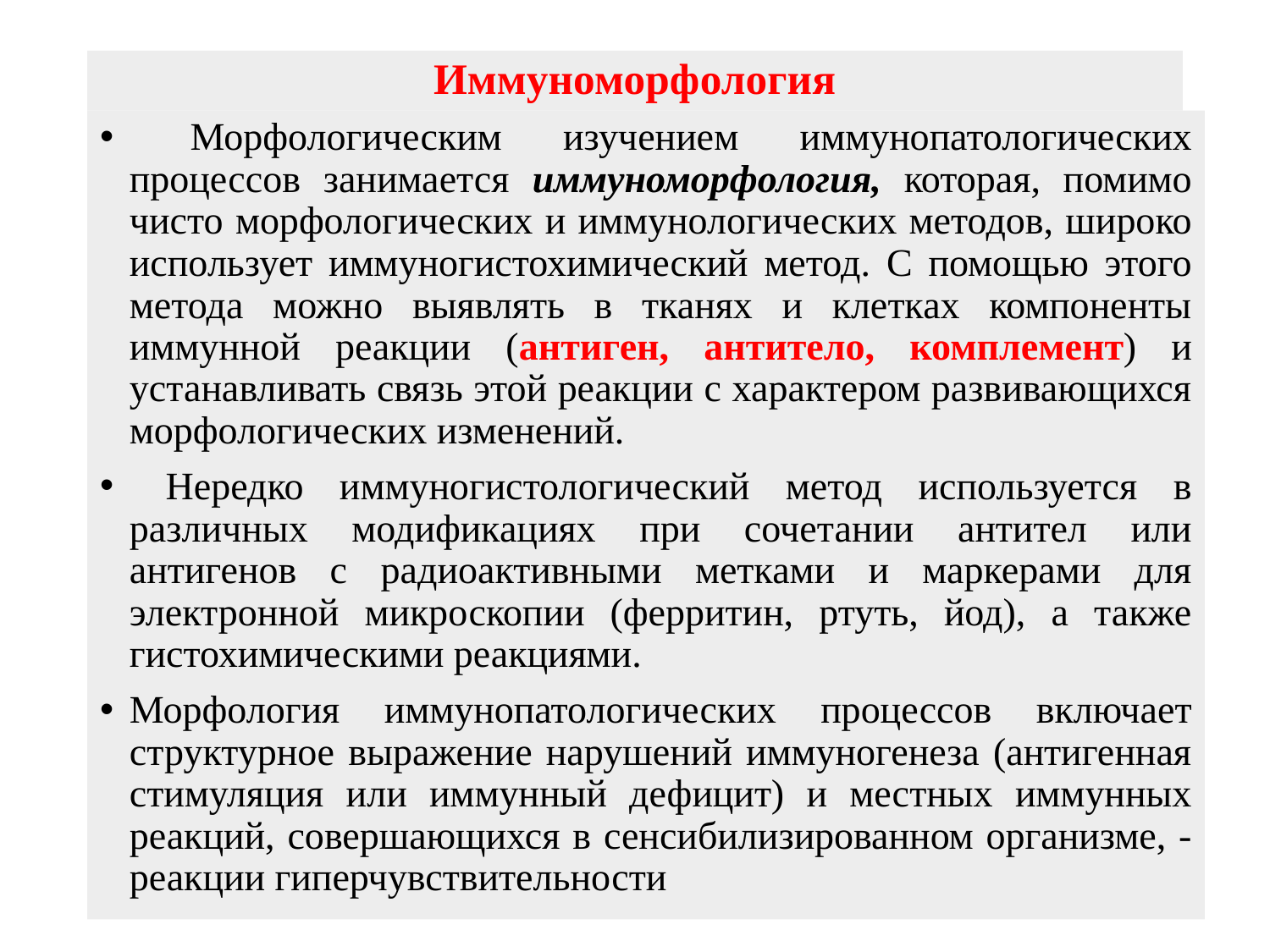

# Иммуноморфология
 Морфологическим изучением иммунопатологических процессов занимается иммуноморфология, которая, помимо чисто морфологических и иммунологических методов, широко использует иммуногистохимический метод. С помощью этого метода можно выявлять в тканях и клетках компоненты иммунной реакции (антиген, антитело, комплемент) и устанавливать связь этой реакции с характером развивающихся морфологических изменений.
 Нередко иммуногистологический метод используется в различных модификациях при сочетании антител или антигенов с радиоактивными метками и маркерами для электронной микроскопии (ферритин, ртуть, йод), а также гистохимическими реакциями.
Морфология иммунопатологических процессов включает структурное выражение нарушений иммуногенеза (антигенная стимуляция или иммунный дефицит) и местных иммунных реакций, совершающихся в сенсибилизированном организме, - реакции гиперчувствительности